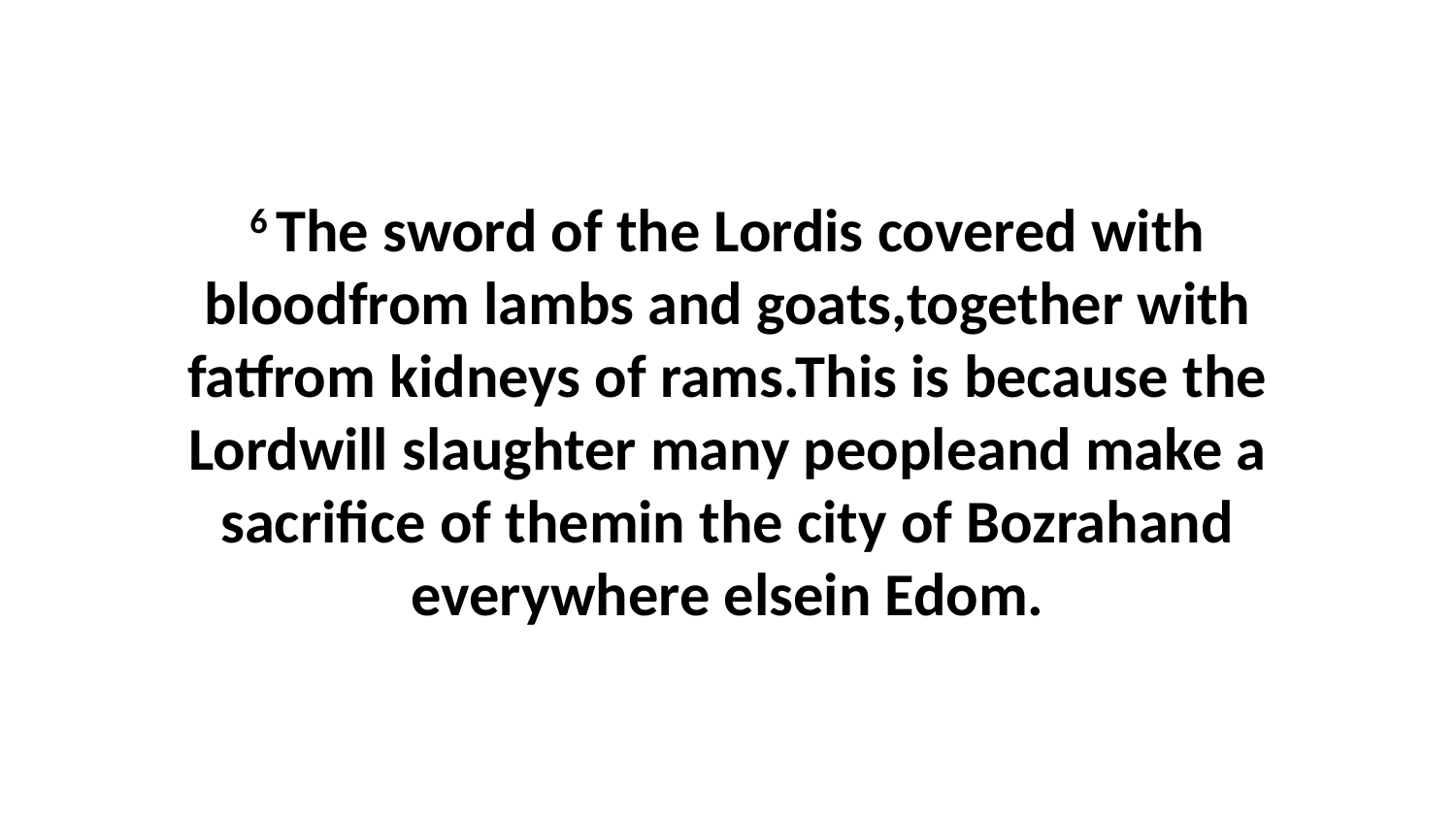

6 The sword of the Lordis covered with bloodfrom lambs and goats,together with fatfrom kidneys of rams.This is because the Lordwill slaughter many peopleand make a sacrifice of themin the city of Bozrahand everywhere elsein Edom.